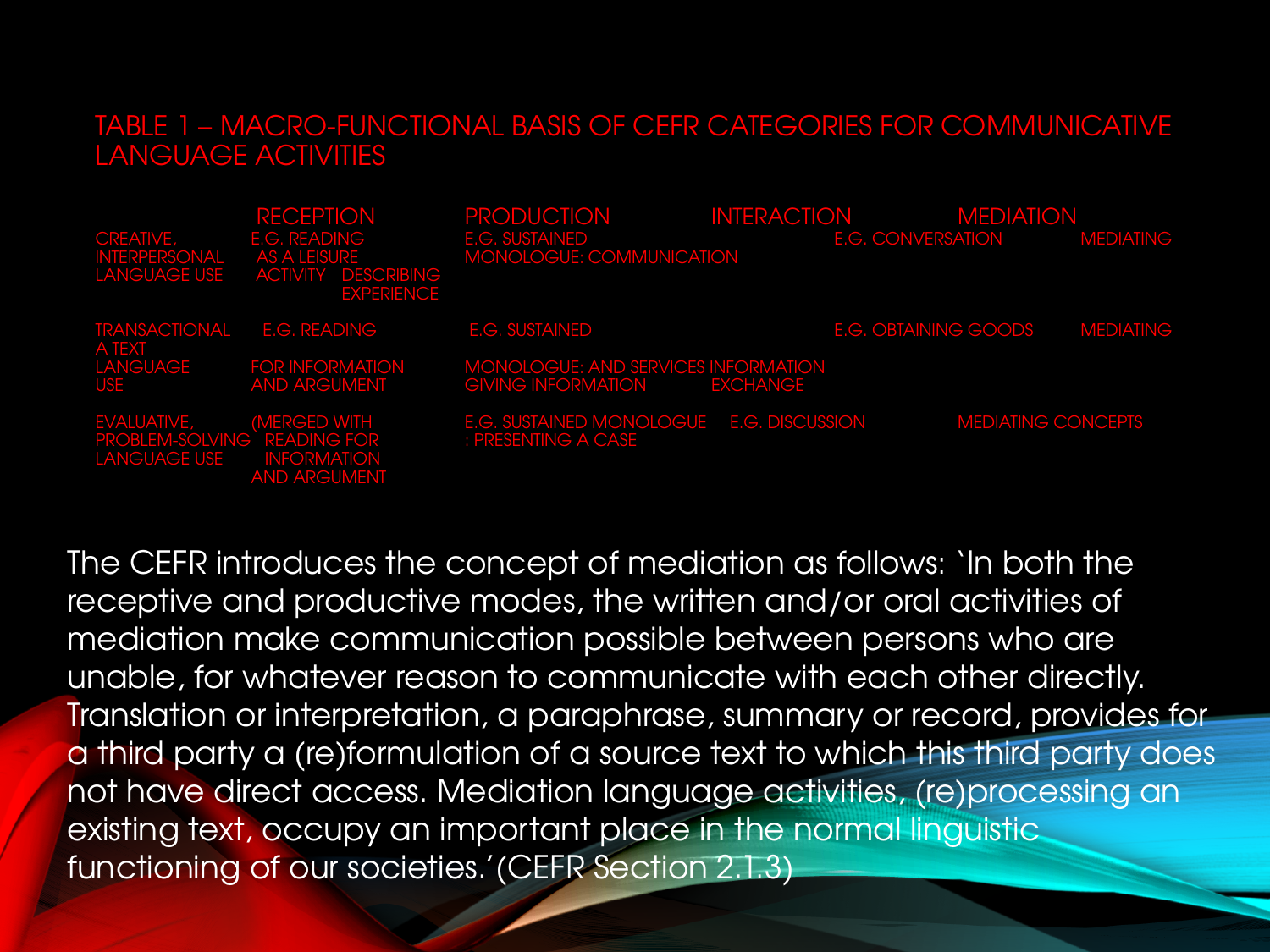

# Table 1 – Macro-functional basis of CEFR categories for communicative language activities RECEPTION 	PRODUCTION 	INTERACTION 	MEDIATION Creative, 	       e.g. Reading 	e.g. Sustained 		e.g. Conversation 	Mediating Interpersonal       as a leisure		monologue:				communication Language Use       activity 		Describing experience Transactional       e.g. Reading	 e.g. Sustained 		e.g. Obtaining goods 	Mediating a text Language 	       for information 	monologue:		and services Information Use 	       and argument 	Giving information	exchange Evaluative, 	       (Merged with 	e.g. Sustained monologue     e.g. Discussion		Mediating concepts Problem-solving   reading for  	: Presenting a case Language Use         information and argument
The CEFR introduces the concept of mediation as follows: ‘In both the receptive and productive modes, the written and/or oral activities of mediation make communication possible between persons who are unable, for whatever reason to communicate with each other directly. Translation or interpretation, a paraphrase, summary or record, provides for a third party a (re)formulation of a source text to which this third party does not have direct access. Mediation language activities, (re)processing an existing text, occupy an important place in the normal linguistic functioning of our societies.’(CEFR Section 2.1.3)